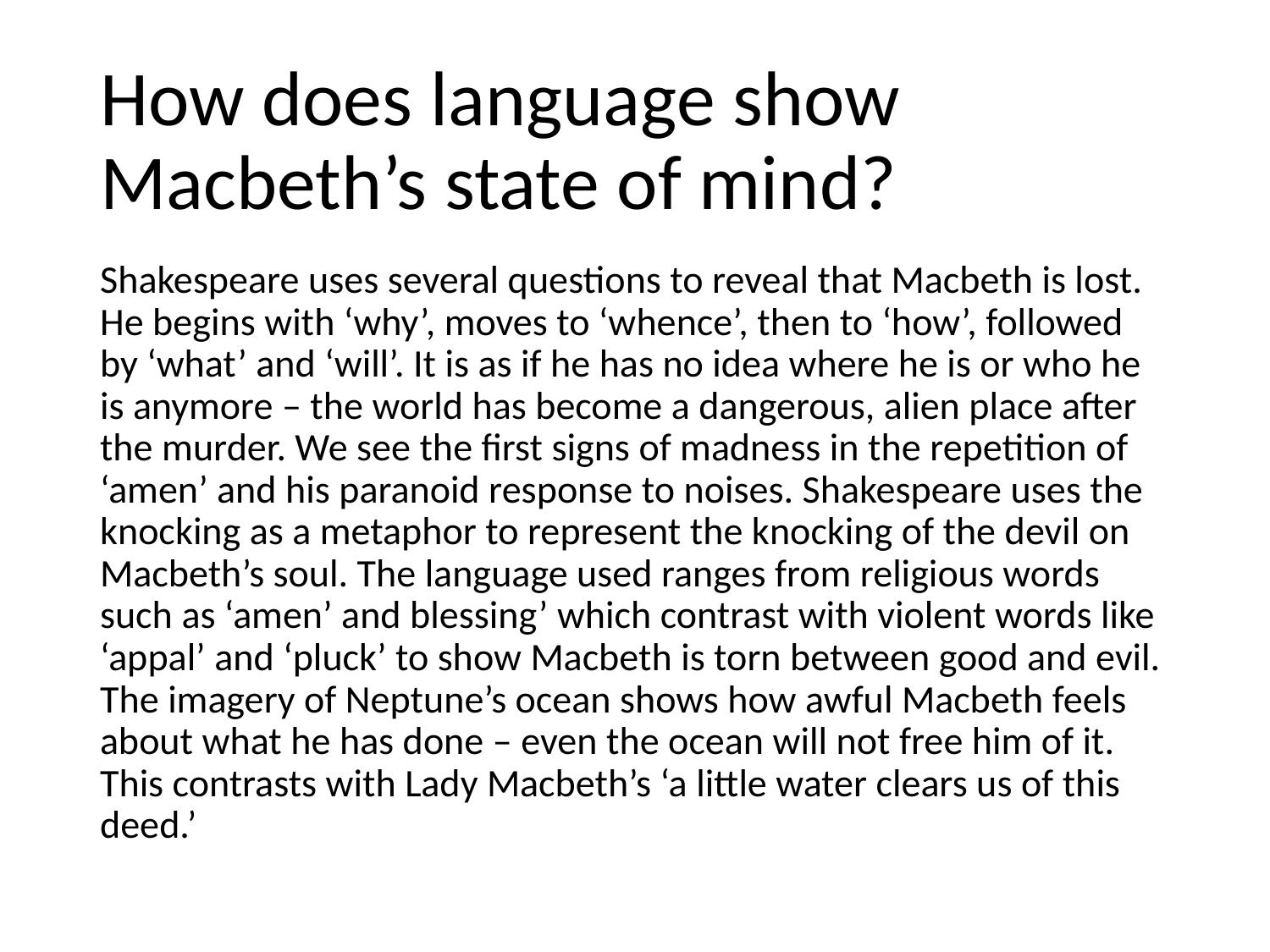

# How does language show Macbeth’s state of mind?
Shakespeare uses several questions to reveal that Macbeth is lost. He begins with ‘why’, moves to ‘whence’, then to ‘how’, followed by ‘what’ and ‘will’. It is as if he has no idea where he is or who he is anymore – the world has become a dangerous, alien place after the murder. We see the first signs of madness in the repetition of ‘amen’ and his paranoid response to noises. Shakespeare uses the knocking as a metaphor to represent the knocking of the devil on Macbeth’s soul. The language used ranges from religious words such as ‘amen’ and blessing’ which contrast with violent words like ‘appal’ and ‘pluck’ to show Macbeth is torn between good and evil. The imagery of Neptune’s ocean shows how awful Macbeth feels about what he has done – even the ocean will not free him of it. This contrasts with Lady Macbeth’s ‘a little water clears us of this deed.’